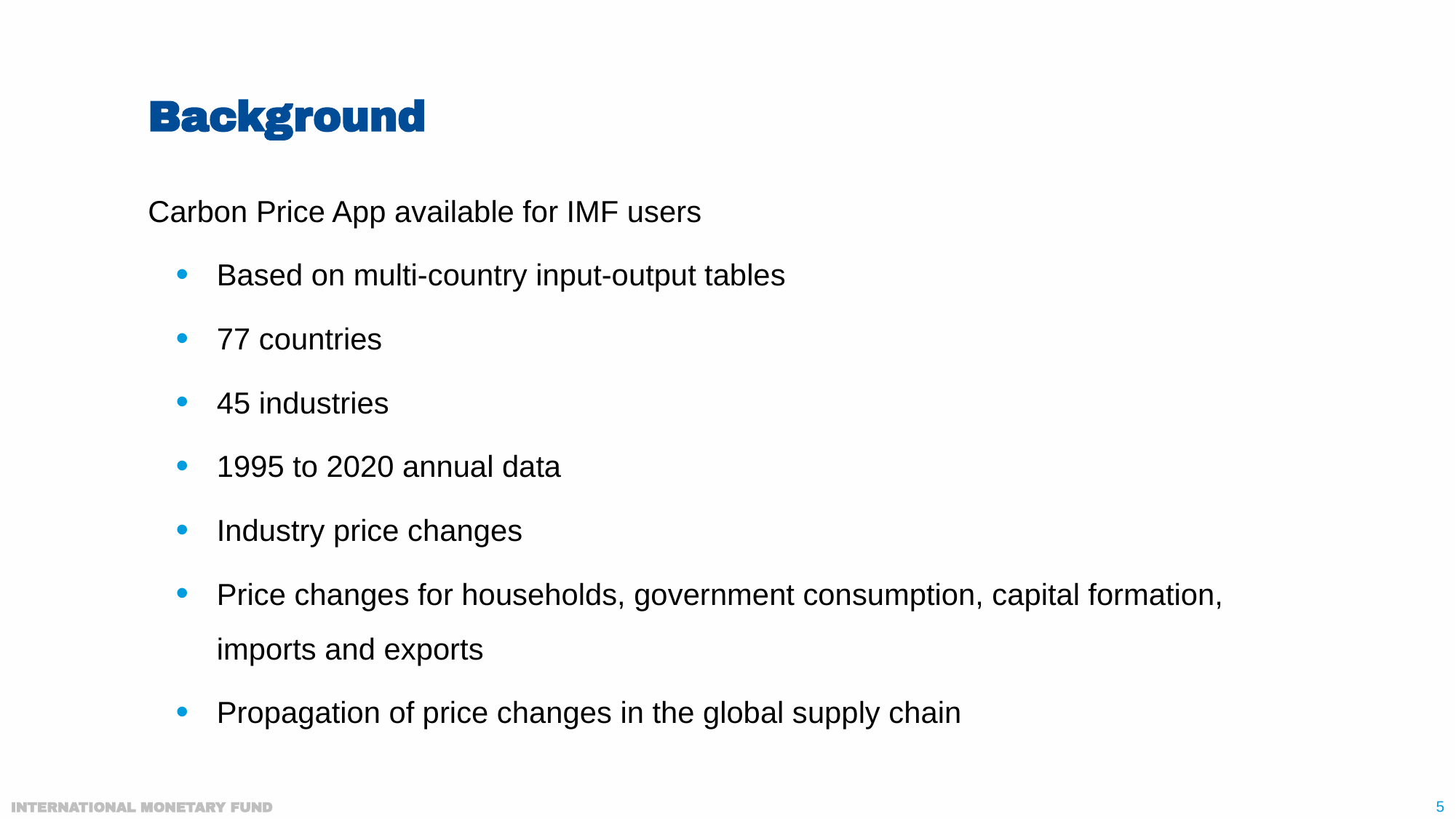

# Background
Carbon Price App available for IMF users
Based on multi-country input-output tables
77 countries
45 industries
1995 to 2020 annual data
Industry price changes
Price changes for households, government consumption, capital formation, imports and exports
Propagation of price changes in the global supply chain